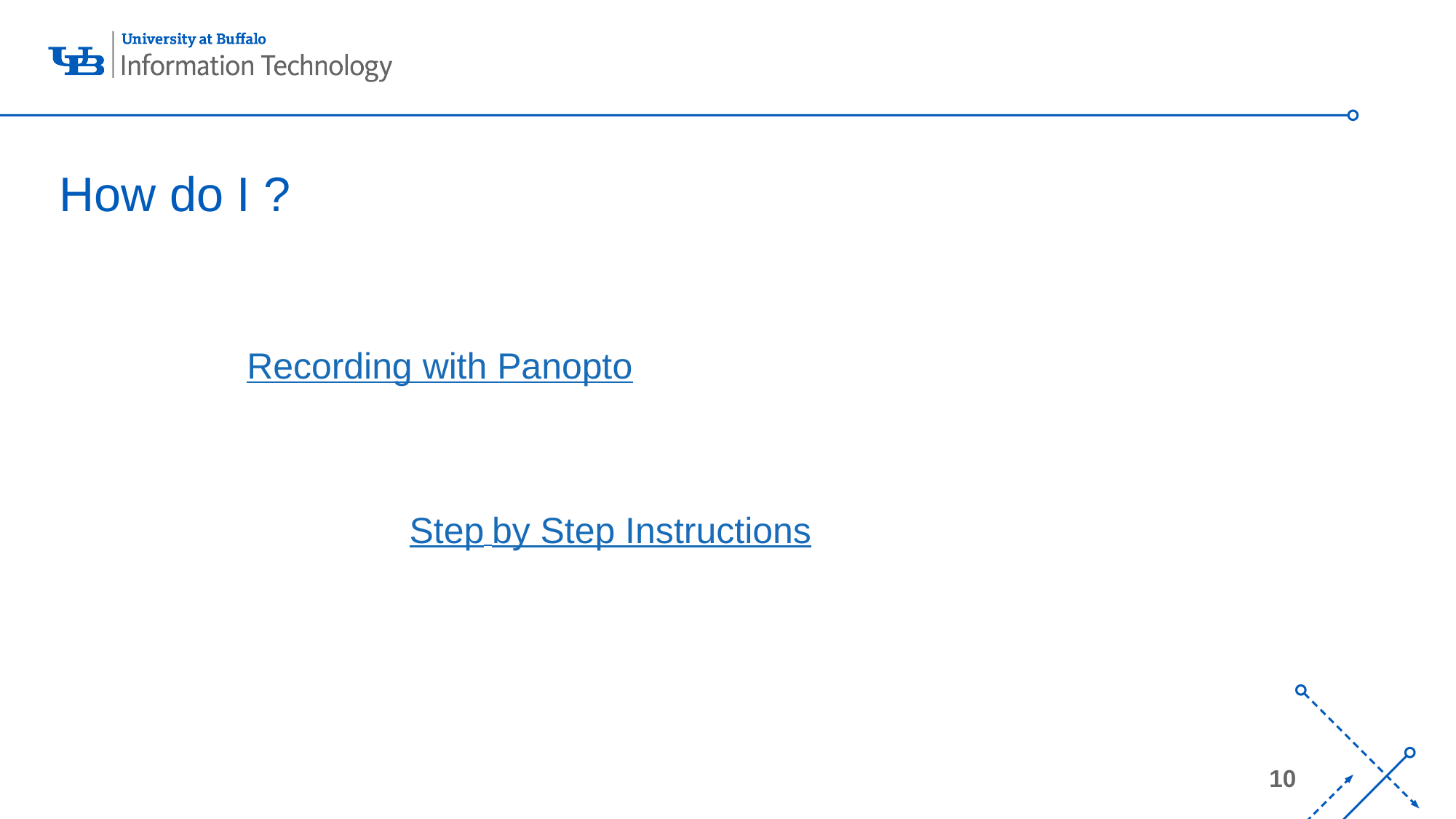

# How do I ?
Recording with Panopto
Step by Step Instructions